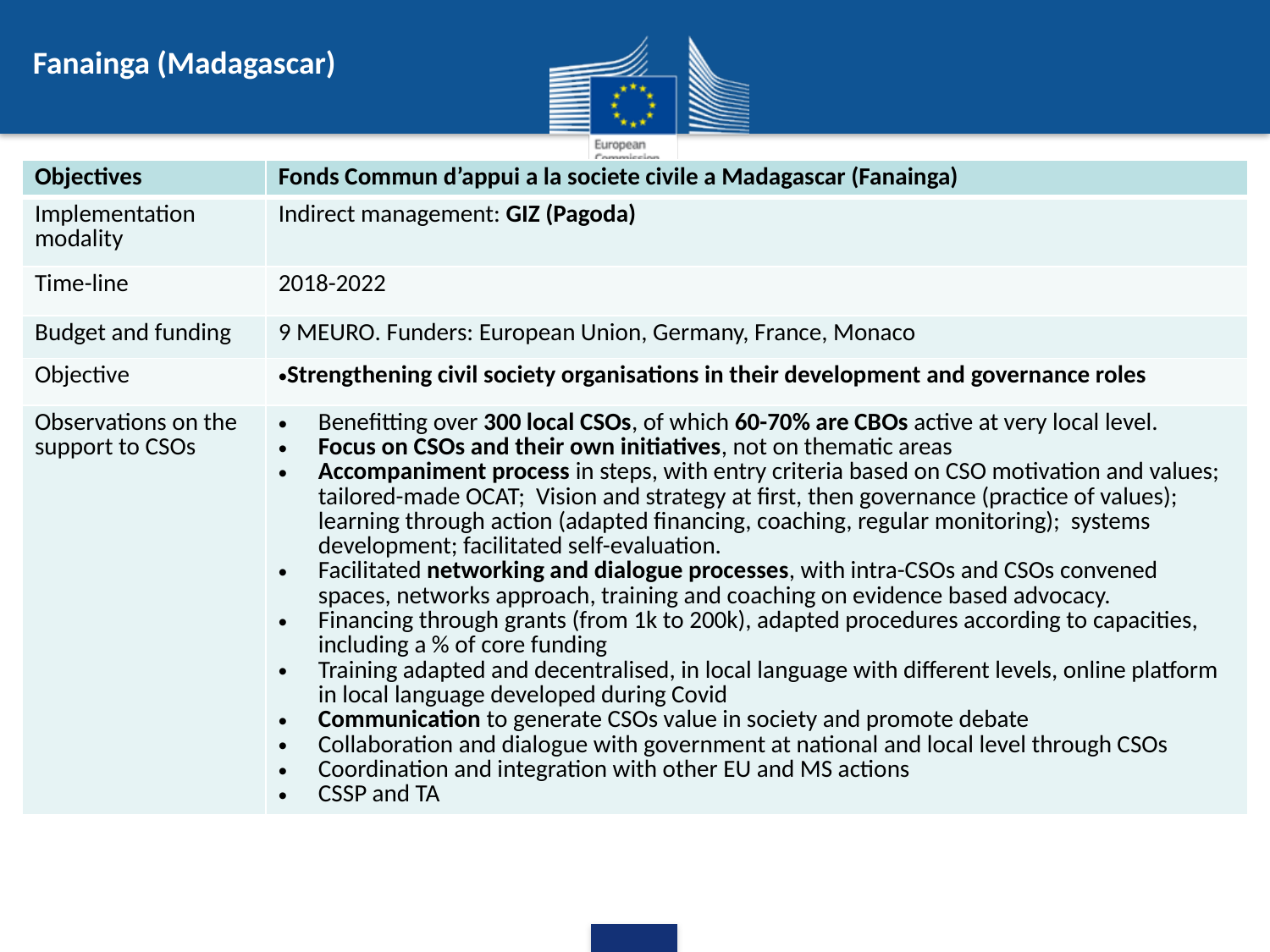

Fanainga (Madagascar)
| Objectives | Fonds Commun d’appui a la societe civile a Madagascar (Fanainga) |
| --- | --- |
| Implementation modality | Indirect management: GIZ (Pagoda) |
| Time-line | 2018-2022 |
| Budget and funding | 9 MEURO. Funders: European Union, Germany, France, Monaco |
| Objective | Strengthening civil society organisations in their development and governance roles |
| Observations on the support to CSOs | Benefitting over 300 local CSOs, of which 60-70% are CBOs active at very local level. Focus on CSOs and their own initiatives, not on thematic areas Accompaniment process in steps, with entry criteria based on CSO motivation and values; tailored-made OCAT; Vision and strategy at first, then governance (practice of values); learning through action (adapted financing, coaching, regular monitoring); systems development; facilitated self-evaluation. Facilitated networking and dialogue processes, with intra-CSOs and CSOs convened spaces, networks approach, training and coaching on evidence based advocacy. Financing through grants (from 1k to 200k), adapted procedures according to capacities, including a % of core funding Training adapted and decentralised, in local language with different levels, online platform in local language developed during Covid Communication to generate CSOs value in society and promote debate Collaboration and dialogue with government at national and local level through CSOs Coordination and integration with other EU and MS actions CSSP and TA |